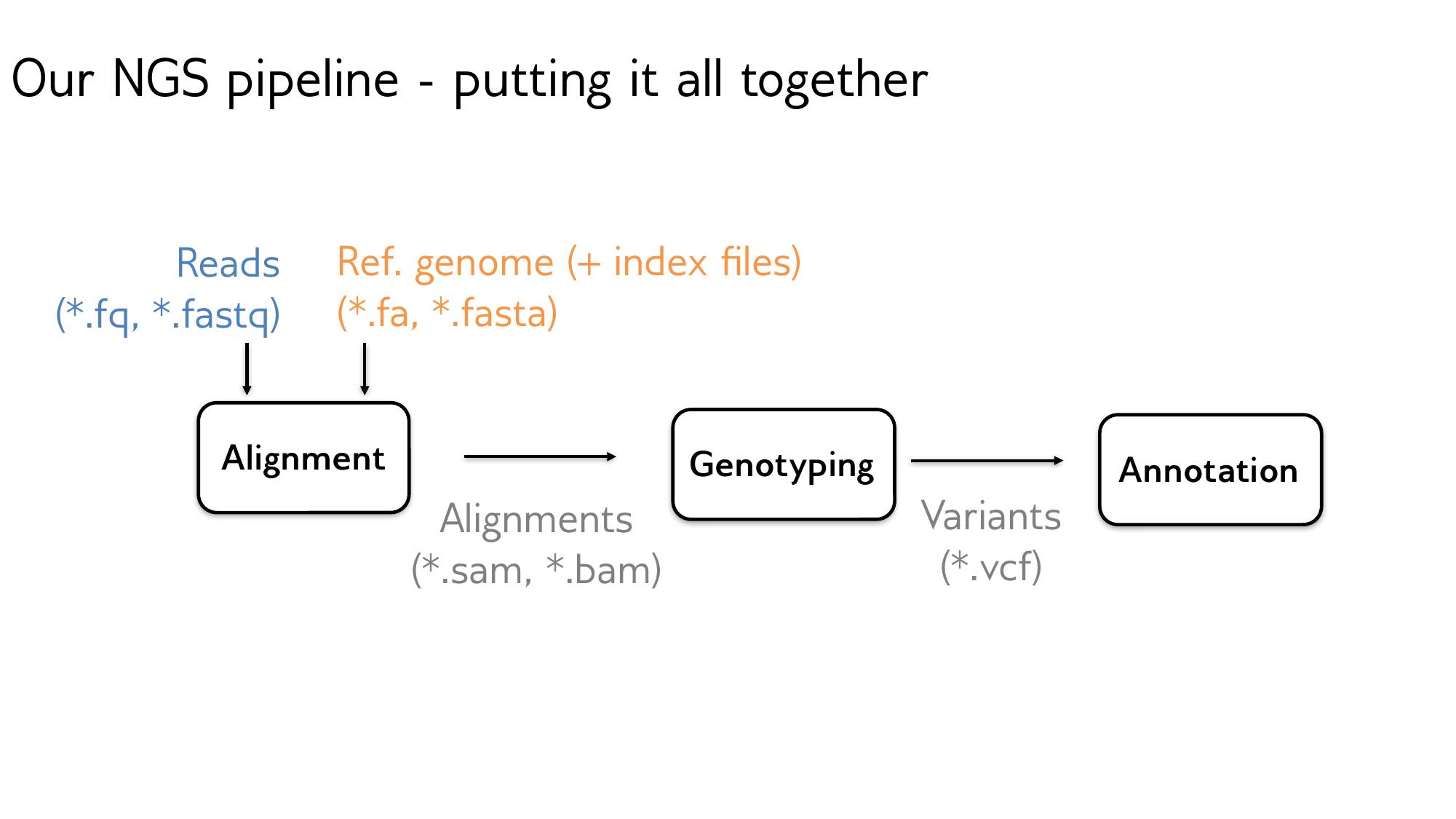

Our NGS pipeline - putting it all together
Ref. genome (+ index files)
(*.fa, *.fasta)
Reads
(*.fq, *.fastq)

Alignment

Genotyping

Annotation
Variants
(*.vcf)
Alignments
(*.sam, *.bam)